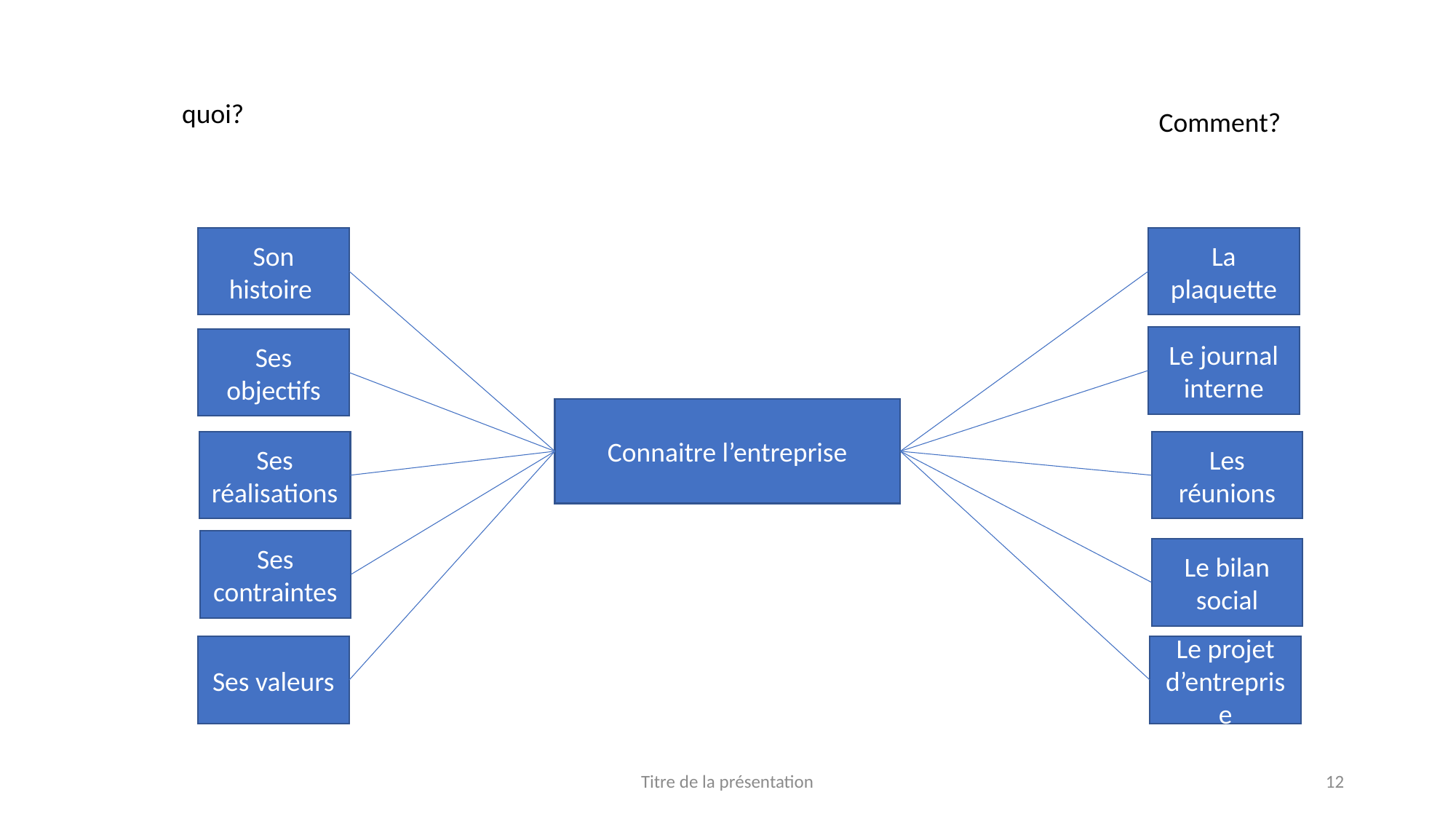

quoi?
Comment?
La plaquette
Son histoire
Le journal interne
Ses objectifs
Connaitre l’entreprise
Ses réalisations
Les réunions
Ses contraintes
Le bilan social
Ses valeurs
Le projet d’entreprise
Titre de la présentation
12